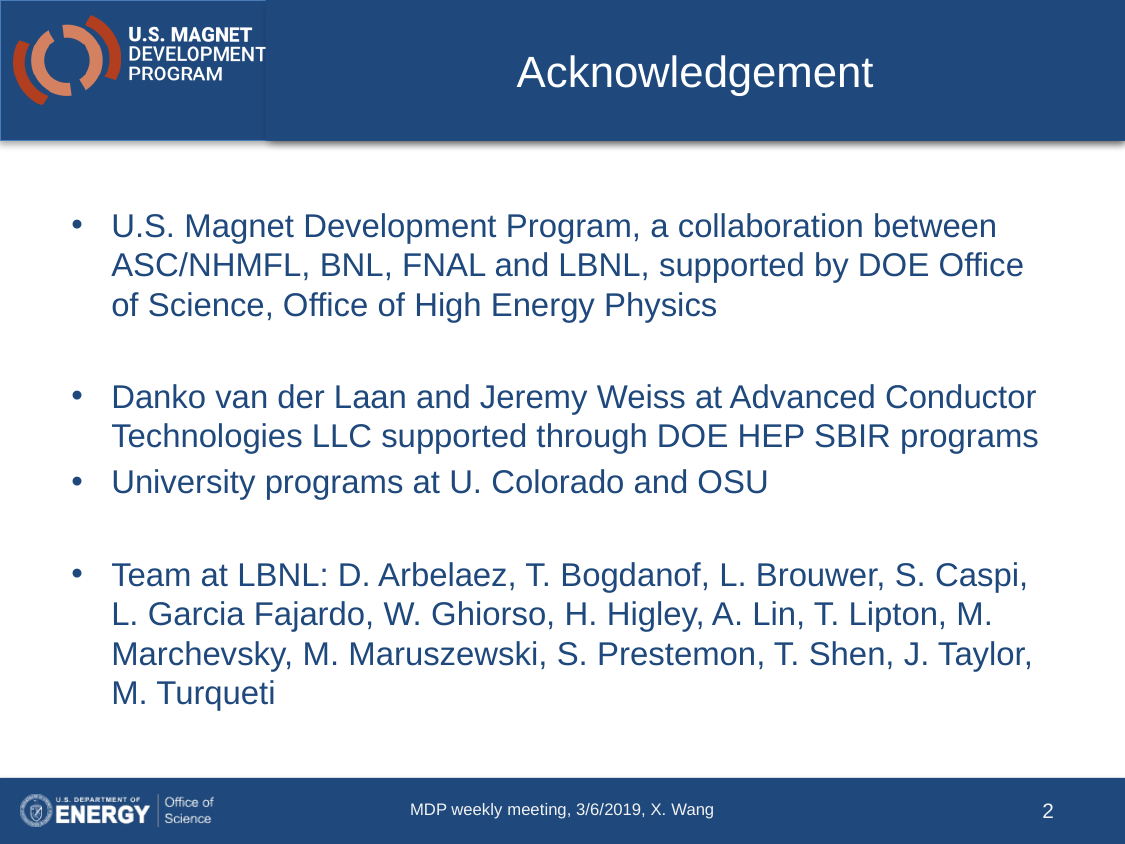

# Acknowledgement
U.S. Magnet Development Program, a collaboration between ASC/NHMFL, BNL, FNAL and LBNL, supported by DOE Office of Science, Office of High Energy Physics

Danko van der Laan and Jeremy Weiss at Advanced Conductor Technologies LLC supported through DOE HEP SBIR programs
University programs at U. Colorado and OSU

Team at LBNL: D. Arbelaez, T. Bogdanof, L. Brouwer, S. Caspi, L. Garcia Fajardo, W. Ghiorso, H. Higley, A. Lin, T. Lipton, M. Marchevsky, M. Maruszewski, S. Prestemon, T. Shen, J. Taylor, M. Turqueti
2